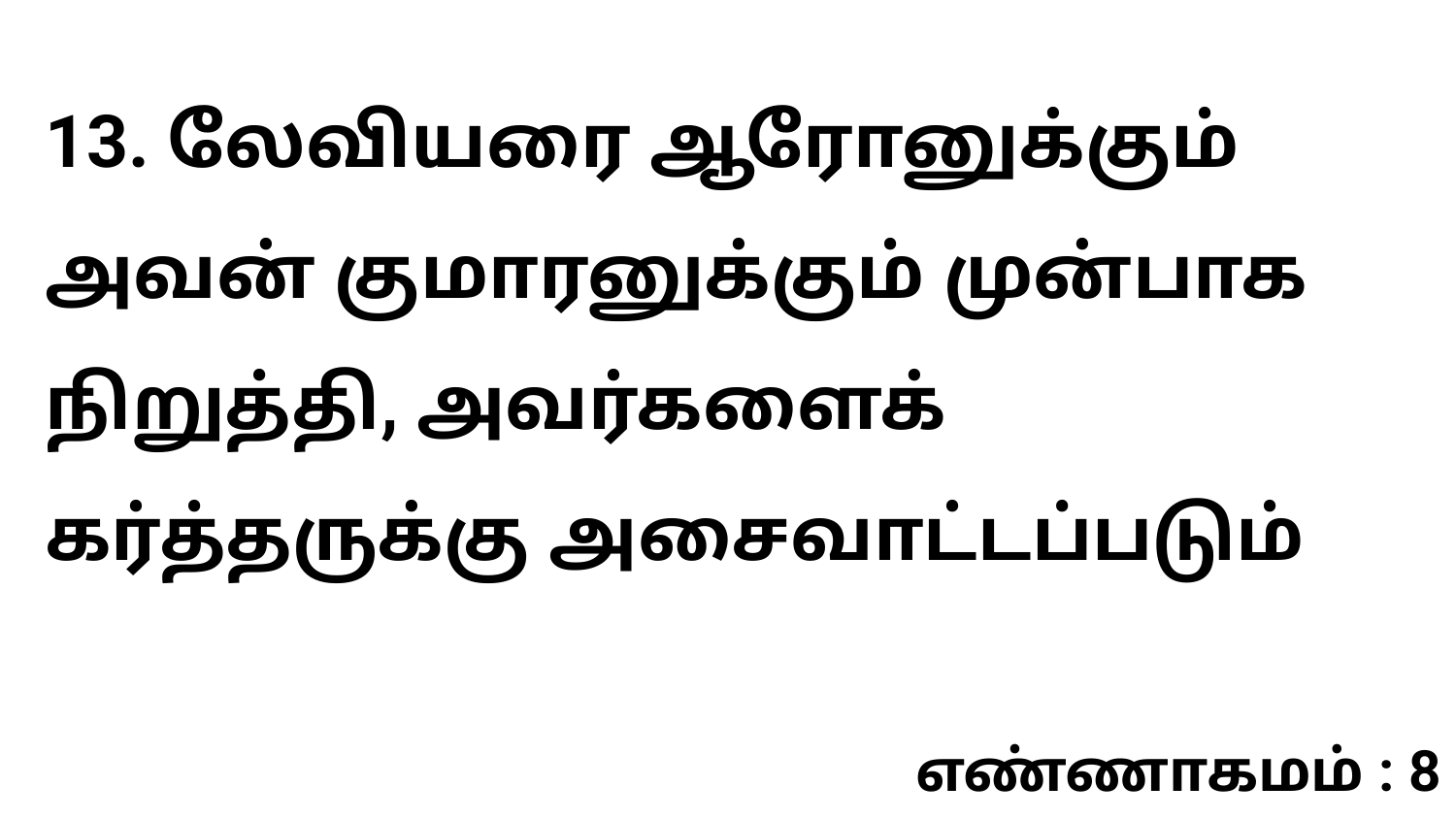

13. லேவியரை ஆரோனுக்கும் அவன் குமாரனுக்கும் முன்பாக நிறுத்தி, அவர்களைக் கர்த்தருக்கு அசைவாட்டப்படும்
எண்ணாகமம் : 8